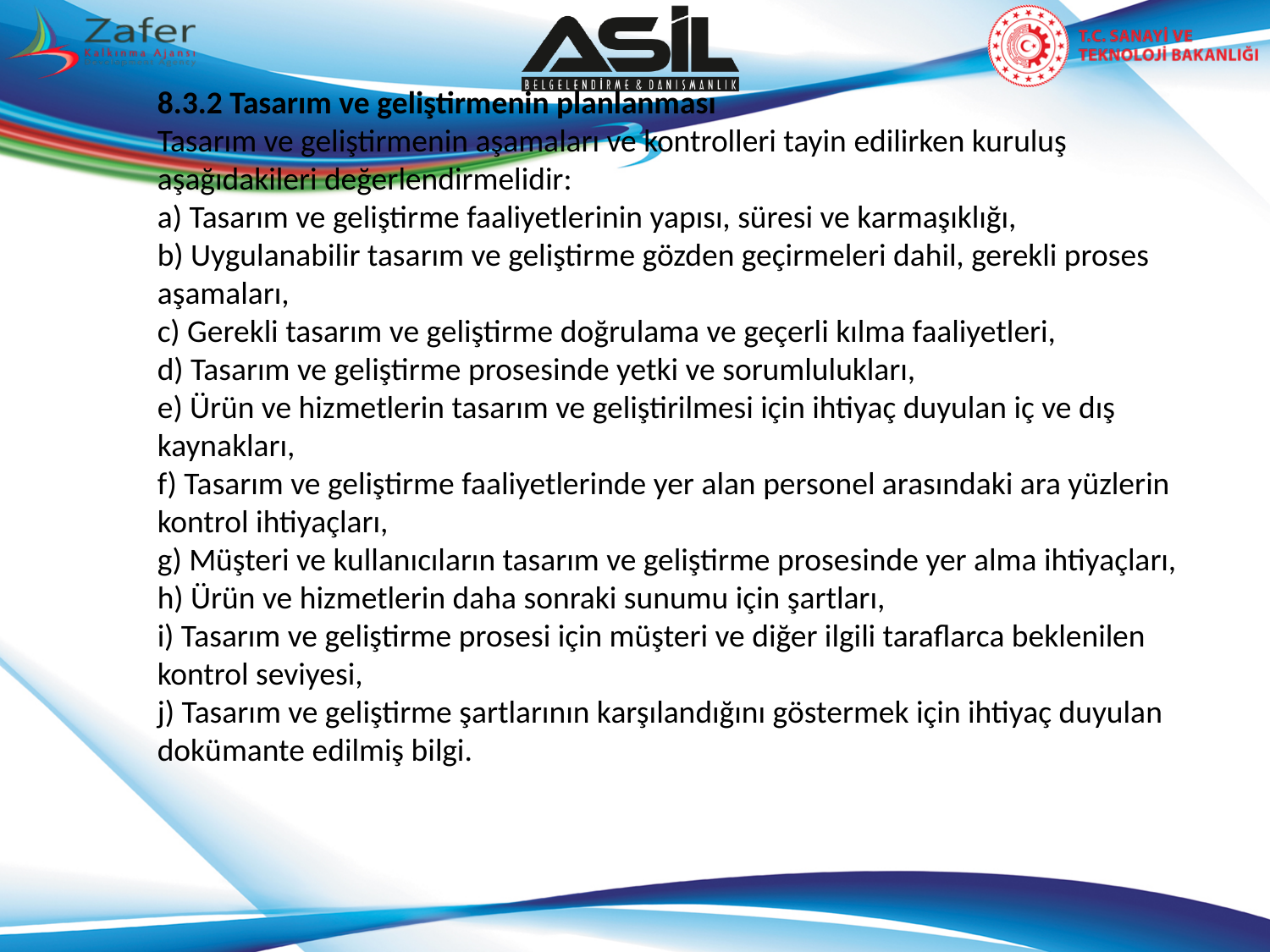

8.3.2 Tasarım ve geliştirmenin planlanması
Tasarım ve geliştirmenin aşamaları ve kontrolleri tayin edilirken kuruluş aşağıdakileri değerlendirmelidir:
a) Tasarım ve geliştirme faaliyetlerinin yapısı, süresi ve karmaşıklığı,
b) Uygulanabilir tasarım ve geliştirme gözden geçirmeleri dahil, gerekli proses aşamaları,
c) Gerekli tasarım ve geliştirme doğrulama ve geçerli kılma faaliyetleri,
d) Tasarım ve geliştirme prosesinde yetki ve sorumlulukları,
e) Ürün ve hizmetlerin tasarım ve geliştirilmesi için ihtiyaç duyulan iç ve dış kaynakları,
f) Tasarım ve geliştirme faaliyetlerinde yer alan personel arasındaki ara yüzlerin kontrol ihtiyaçları,
g) Müşteri ve kullanıcıların tasarım ve geliştirme prosesinde yer alma ihtiyaçları,
h) Ürün ve hizmetlerin daha sonraki sunumu için şartları,
i) Tasarım ve geliştirme prosesi için müşteri ve diğer ilgili taraflarca beklenilen kontrol seviyesi,
j) Tasarım ve geliştirme şartlarının karşılandığını göstermek için ihtiyaç duyulan dokümante edilmiş bilgi.